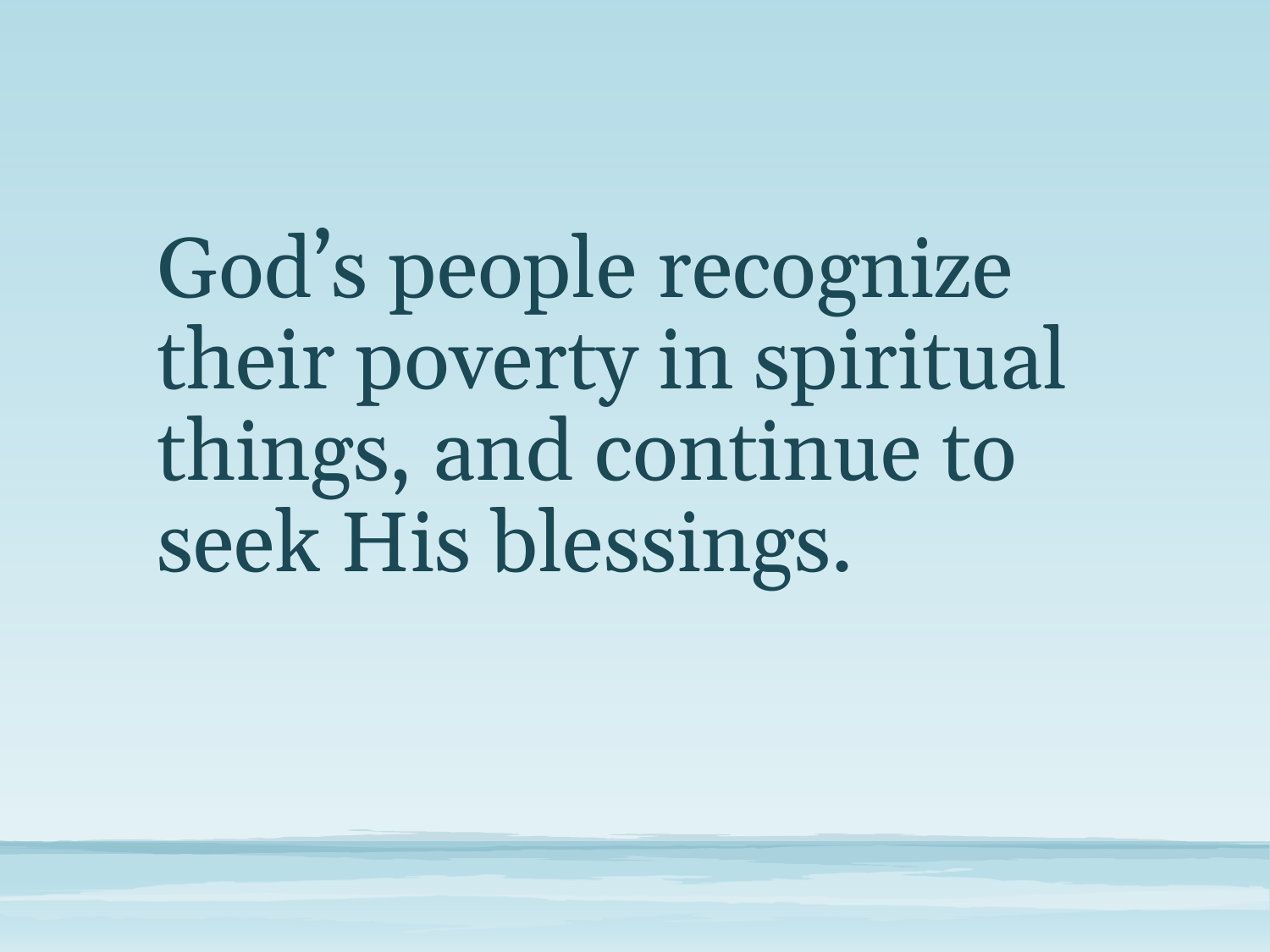

#
God’s people recognize their poverty in spiritual things, and continue to seek His blessings.